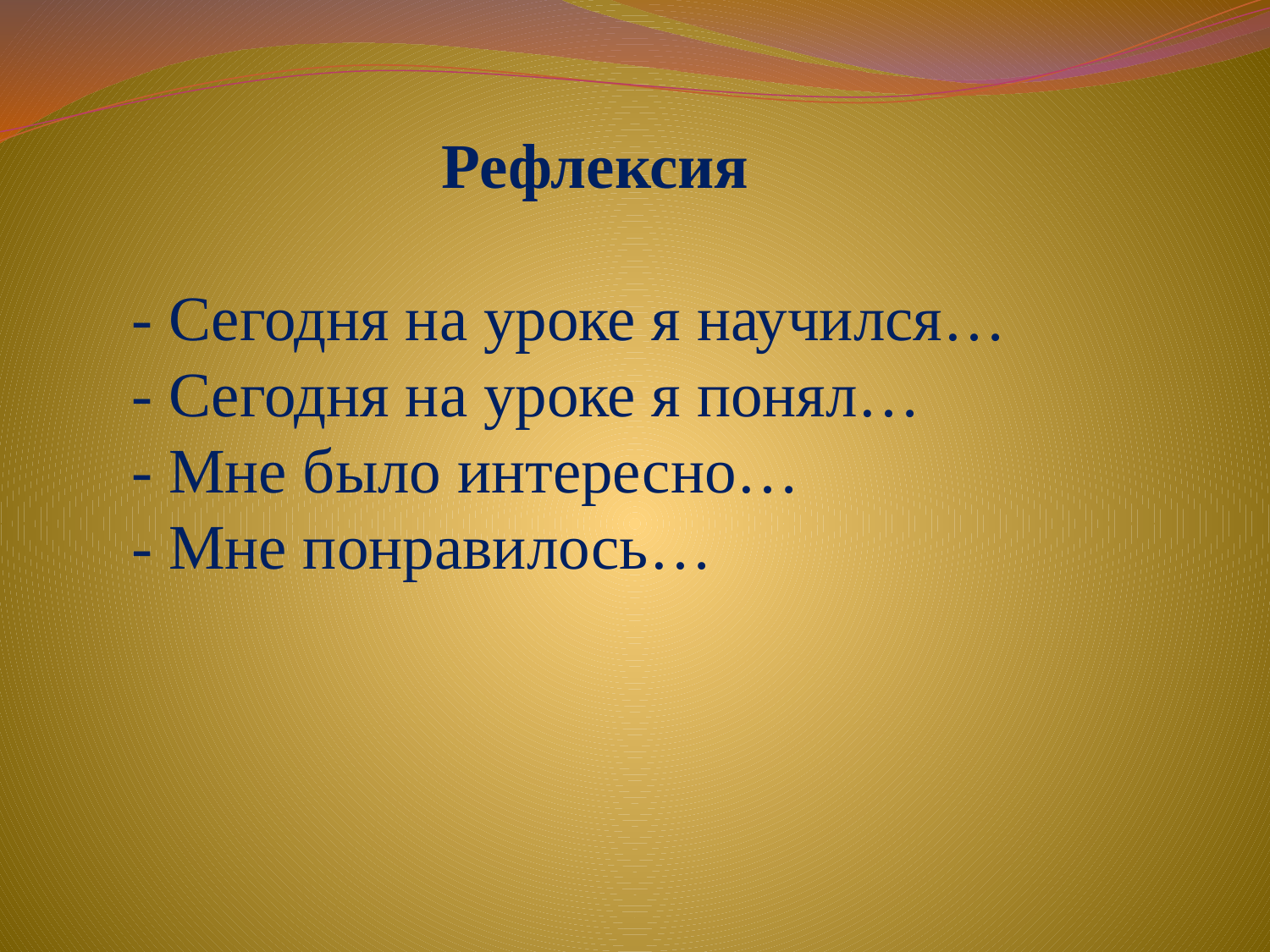

Рефлексия

- Сегодня на уроке я научился…
- Сегодня на уроке я понял…
- Мне было интересно…
- Мне понравилось…